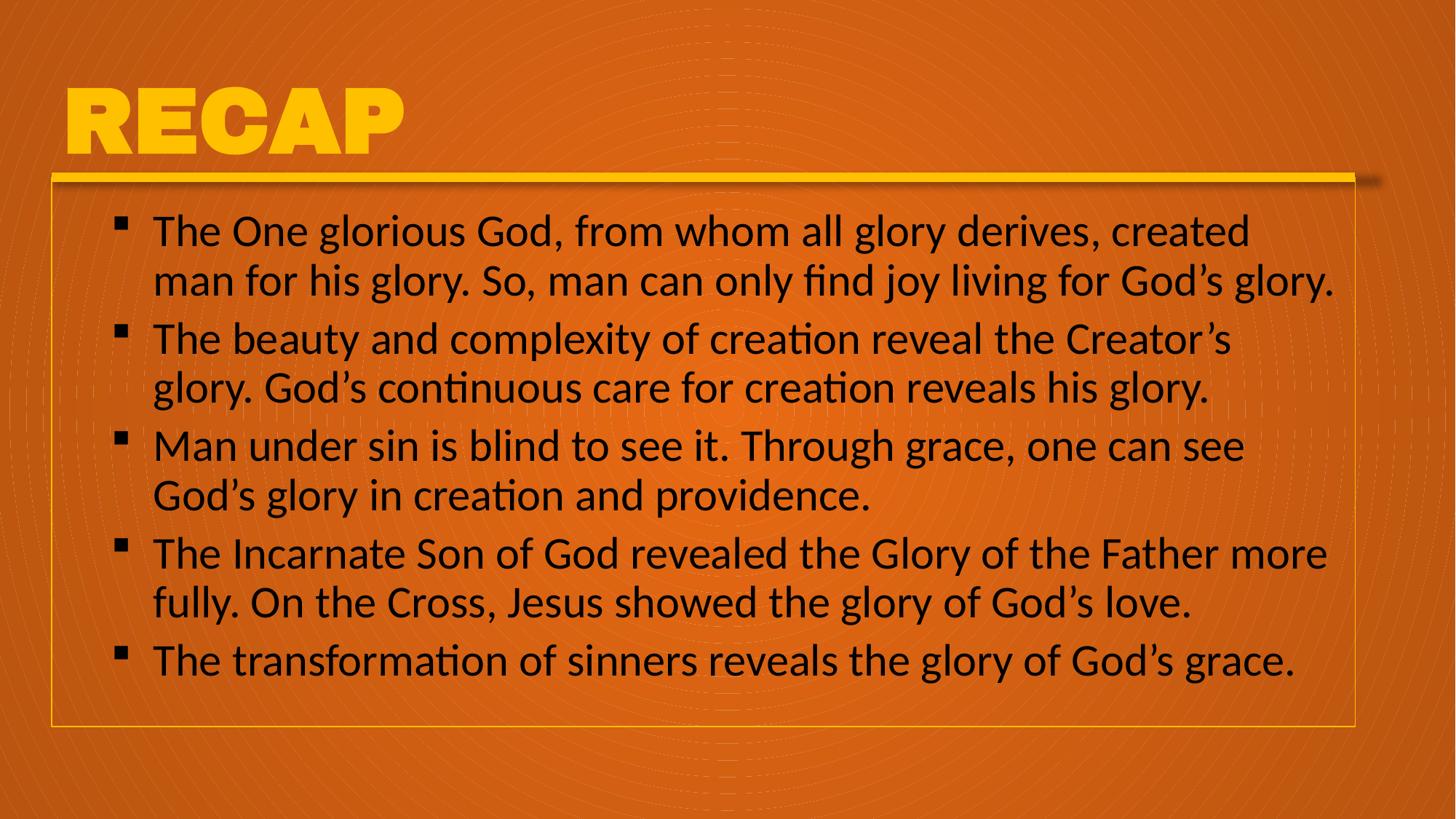

# RECAP

The One glorious God, from whom all glory derives, created man for his glory. So, man can only find joy living for God’s glory.
The beauty and complexity of creation reveal the Creator’s glory. God’s continuous care for creation reveals his glory.
Man under sin is blind to see it. Through grace, one can see God’s glory in creation and providence.
The Incarnate Son of God revealed the Glory of the Father more fully. On the Cross, Jesus showed the glory of God’s love.
The transformation of sinners reveals the glory of God’s grace.